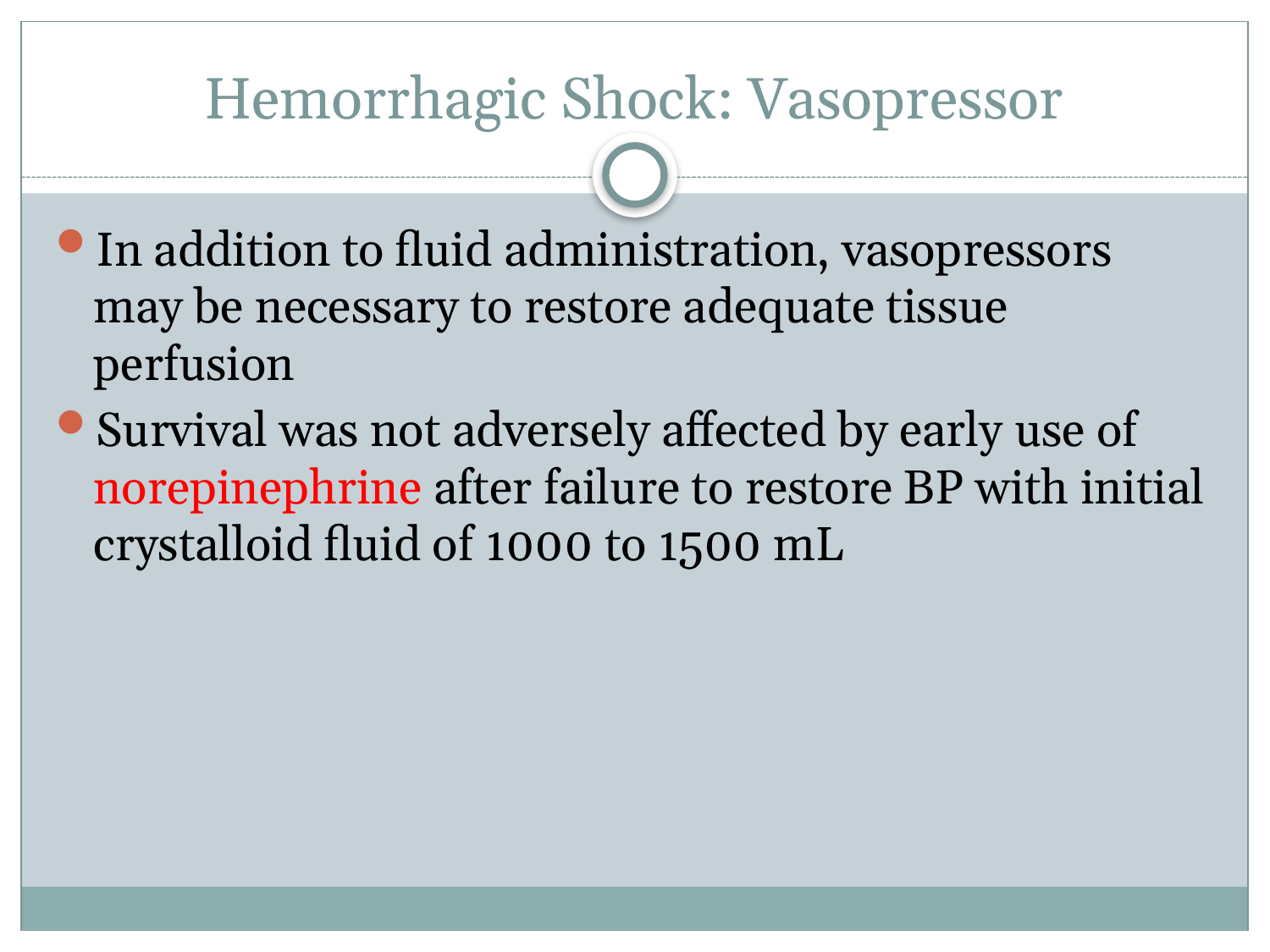

# Hemorrhagic Shock: Vasopressor
In addition to fluid administration, vasopressors may be necessary to restore adequate tissue perfusion
Survival was not adversely affected by early use of norepinephrine after failure to restore BP with initial crystalloid fluid of 1000 to 1500 mL